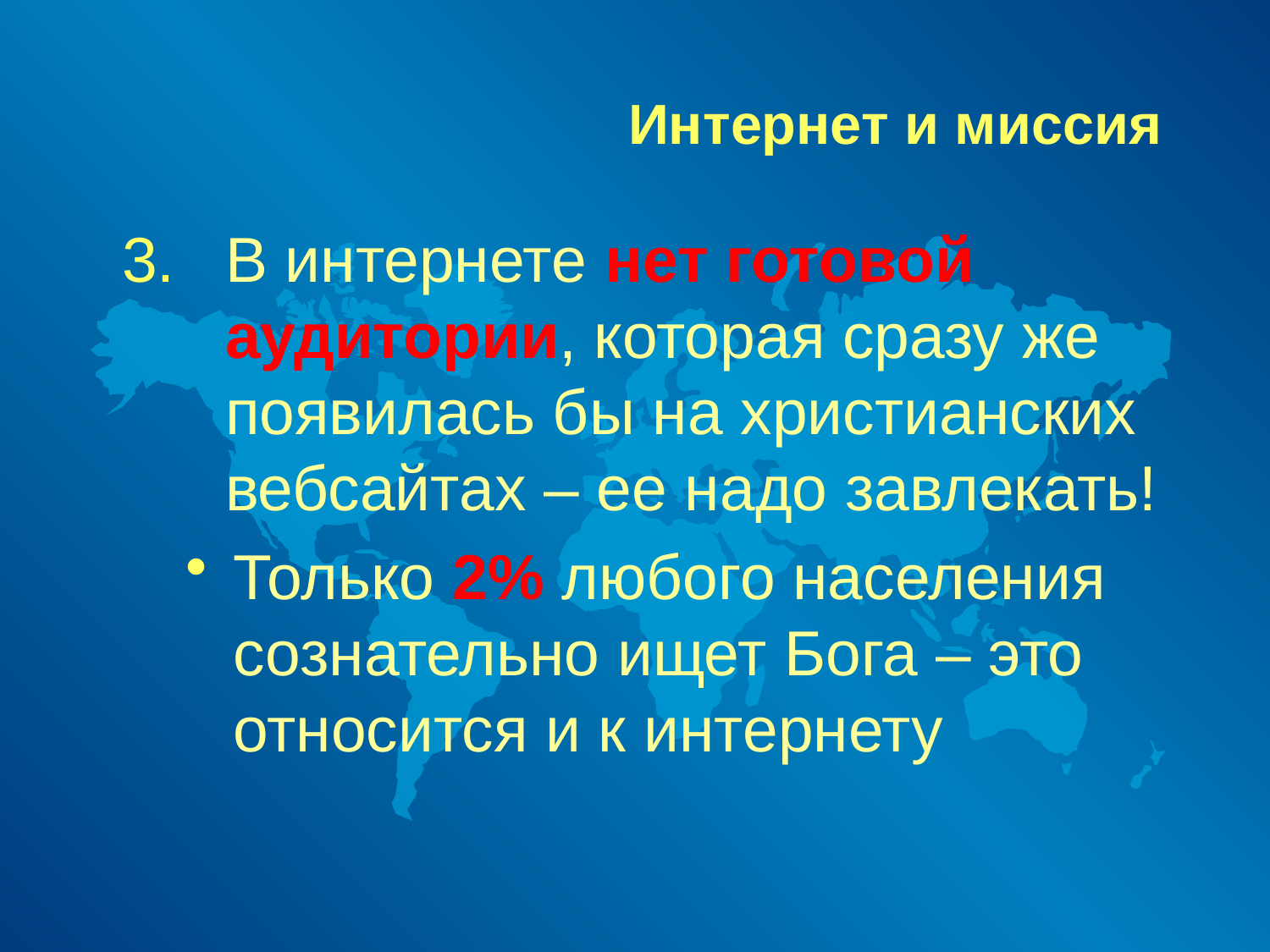

# Интернет и миссия

В интернете нет готовой аудитории, которая сразу же появилась бы на христианских вебсайтах – ее надо завлекать!
Только 2% любого населения сознательно ищет Бога – это относится и к интернету